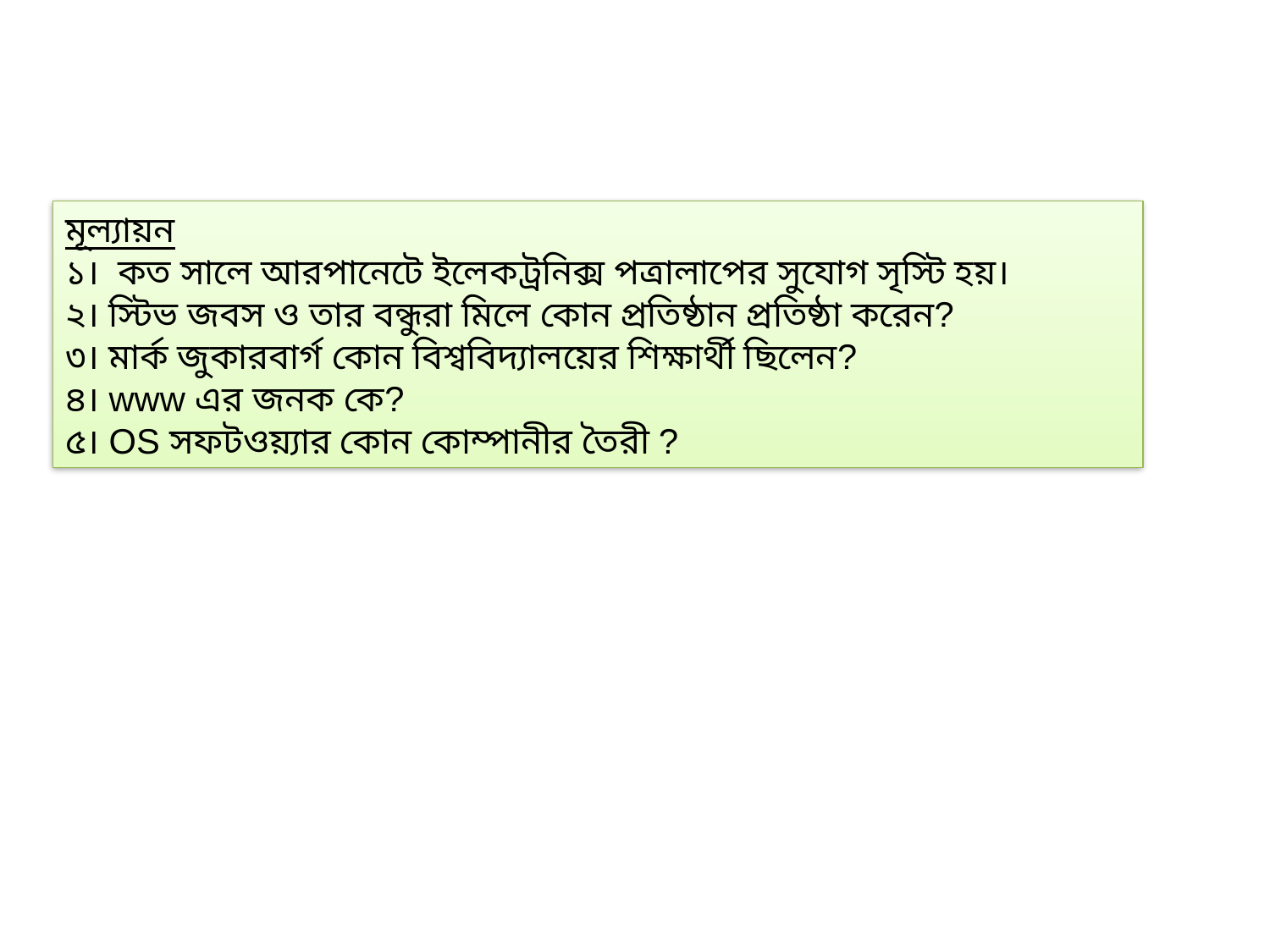

মূল্যায়ন
১।  কত সালে আরপানেটে ইলেকট্রনিক্স পত্রালাপের সুযোগ সৃস্টি হয়।
২। স্টিভ জবস ও তার বন্ধুরা মিলে কোন প্রতিষ্ঠান প্রতিষ্ঠা করেন?
৩। মার্ক জুকারবার্গ কোন বিশ্ববিদ্যালয়ের শিক্ষার্থী ছিলেন?
৪। www এর জনক কে?
৫। OS সফটওয়্যার কোন কোম্পানীর তৈরী ?